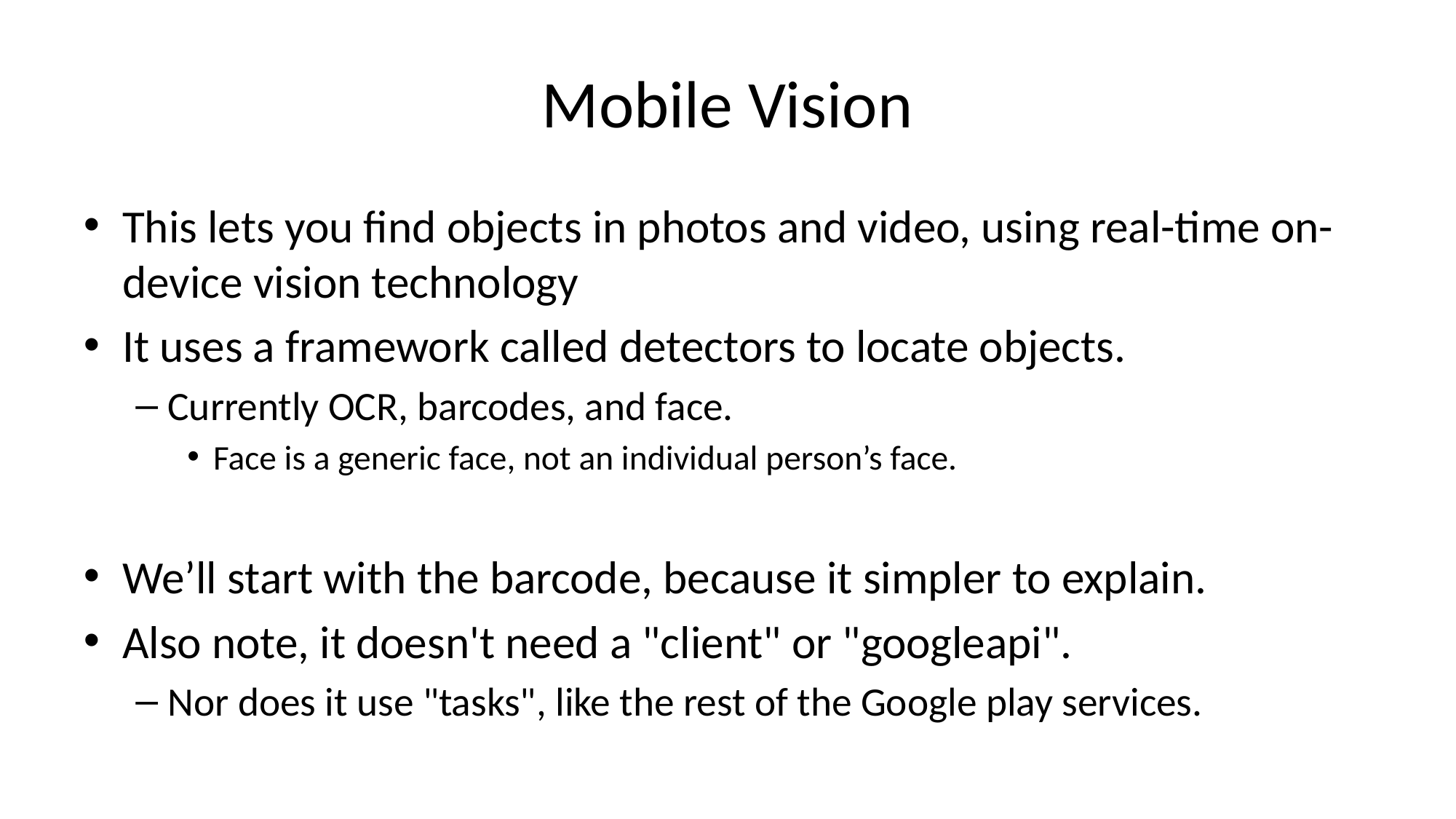

# Mobile Vision
This lets you find objects in photos and video, using real-time on-device vision technology
It uses a framework called detectors to locate objects.
Currently OCR, barcodes, and face.
Face is a generic face, not an individual person’s face.

We’ll start with the barcode, because it simpler to explain.
Also note, it doesn't need a "client" or "googleapi".
Nor does it use "tasks", like the rest of the Google play services.